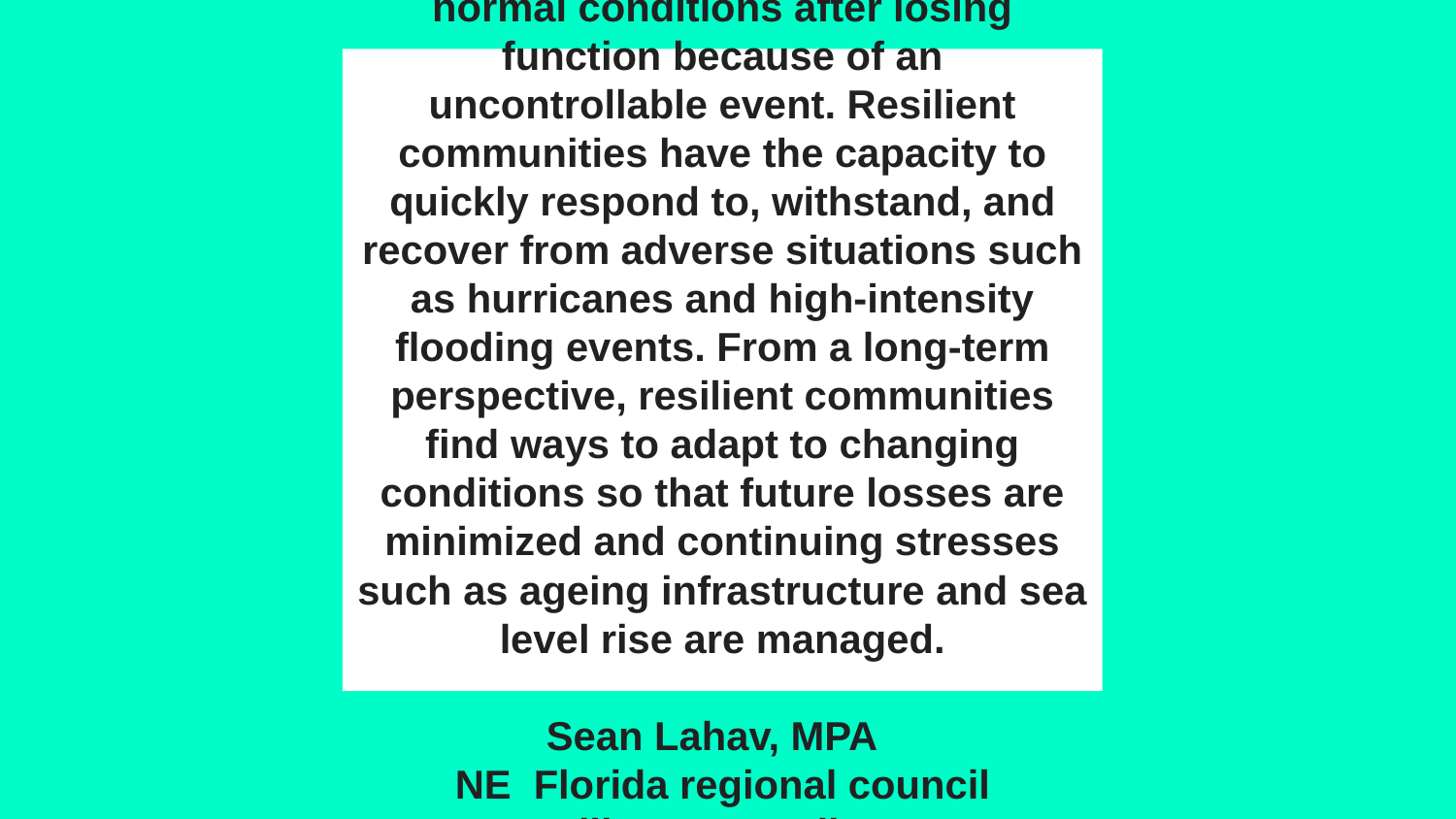

# Resilience is the ability of a community to “bounce back” to normal conditions after losing function because of an uncontrollable event. Resilient communities have the capacity to quickly respond to, withstand, and recover from adverse situations such as hurricanes and high-intensity flooding events. From a long-term perspective, resilient communities find ways to adapt to changing conditions so that future losses are minimized and continuing stresses such as ageing infrastructure and sea level rise are managed. Sean Lahav, MPA NE  Florida regional council Resiliency coordinator